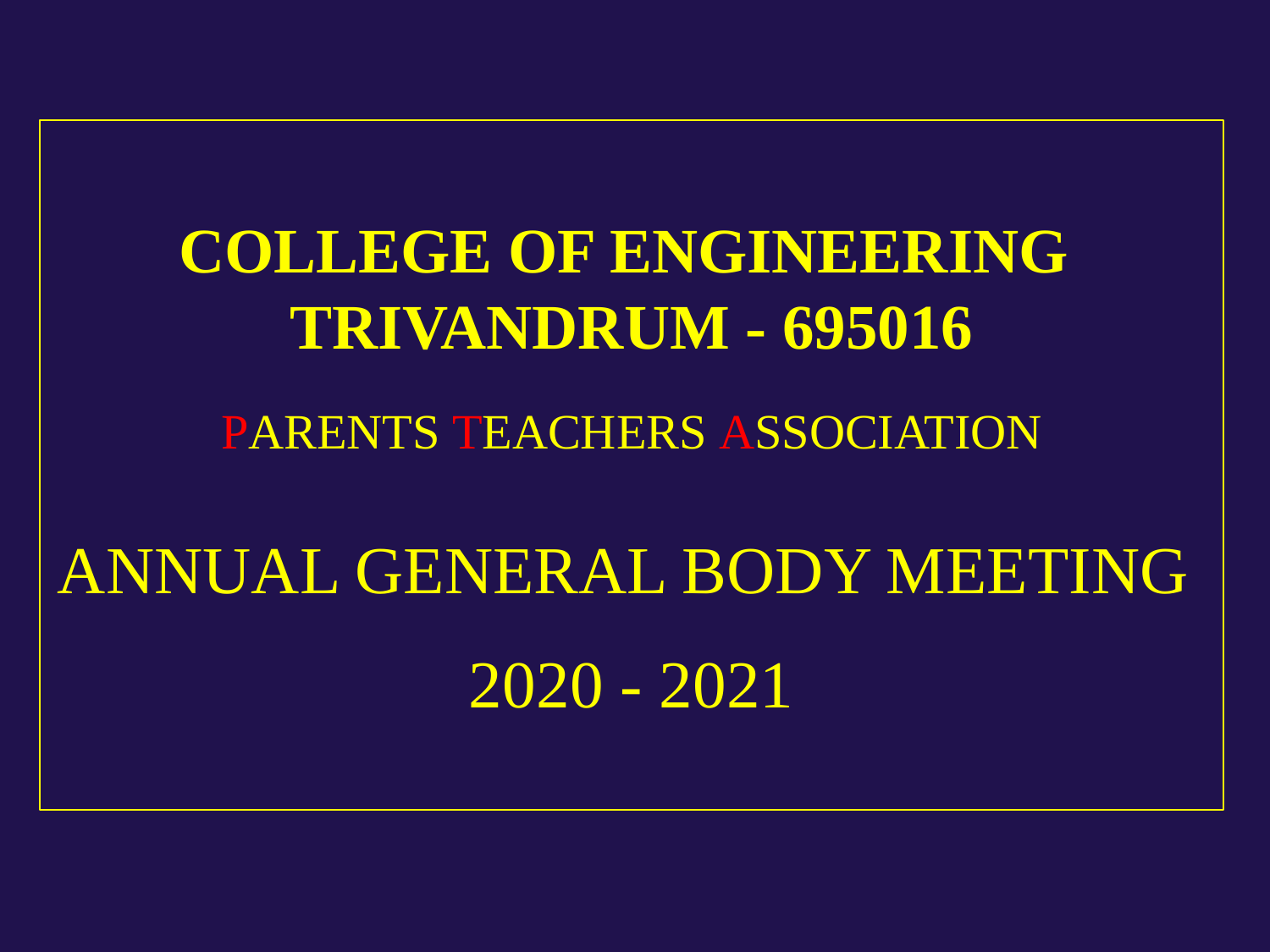

COLLEGE OF ENGINEERING
TRIVANDRUM - 695016
PARENTS TEACHERS ASSOCIATION
ANNUAL GENERAL BODY MEETING
2020 - 2021